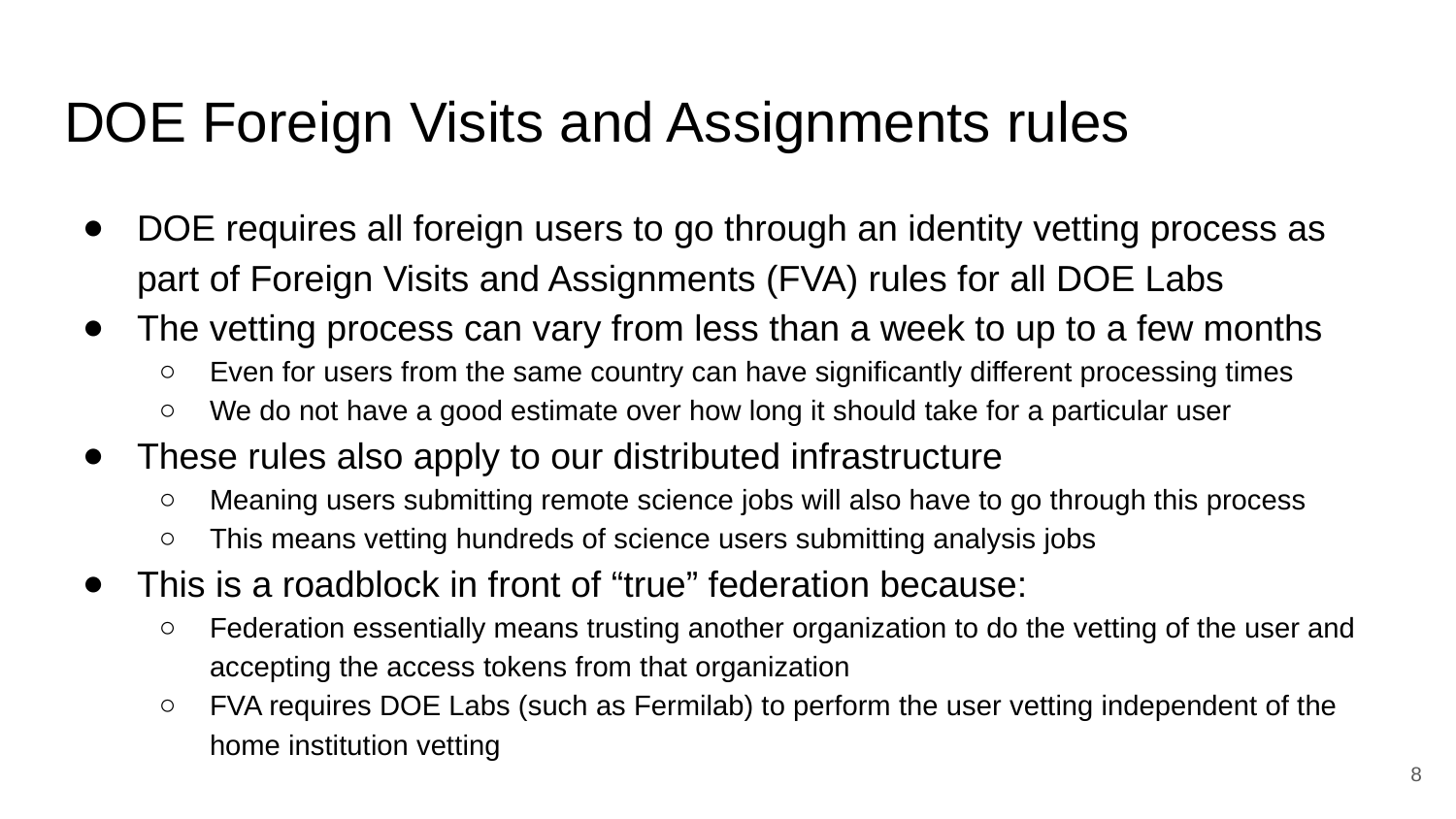

# DOE Foreign Visits and Assignments rules
DOE requires all foreign users to go through an identity vetting process as part of Foreign Visits and Assignments (FVA) rules for all DOE Labs
The vetting process can vary from less than a week to up to a few months
Even for users from the same country can have significantly different processing times
We do not have a good estimate over how long it should take for a particular user
These rules also apply to our distributed infrastructure
Meaning users submitting remote science jobs will also have to go through this process
This means vetting hundreds of science users submitting analysis jobs
This is a roadblock in front of “true” federation because:
Federation essentially means trusting another organization to do the vetting of the user and accepting the access tokens from that organization
FVA requires DOE Labs (such as Fermilab) to perform the user vetting independent of the home institution vetting
8